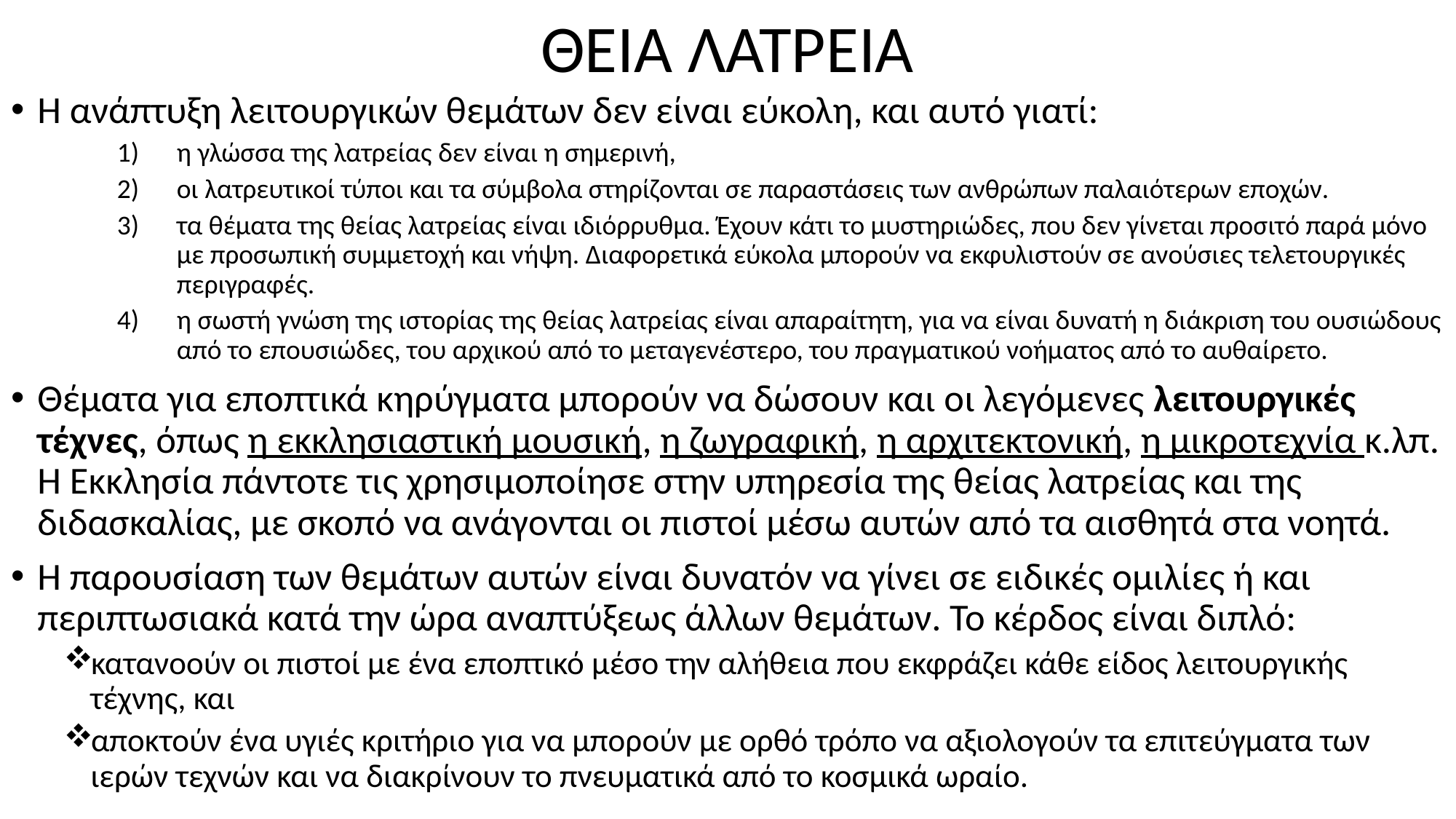

# ΘΕΙΑ ΛΑΤΡΕΙΑ
Η ανάπτυξη λειτουργικών θεμάτων δεν είναι εύκολη, και αυτό γιατί:
η γλώσσα της λατρείας δεν είναι η σημερινή,
οι λατρευτικοί τύποι και τα σύμβολα στηρίζονται σε παραστάσεις των ανθρώπων παλαιότερων εποχών.
τα θέματα της θείας λατρείας είναι ιδιόρρυθμα. Έχουν κάτι το μυστηριώδες, που δεν γίνεται προσιτό παρά μόνο με προσωπική συμμετοχή και νήψη. Διαφορετικά εύκολα μπορούν να εκφυλιστούν σε ανούσιες τελετουργικές περιγραφές.
η σωστή γνώση της ιστορίας της θείας λατρείας είναι απαραίτητη, για να είναι δυνατή η διάκριση του ουσιώδους από το επουσιώδες, του αρχικού από το μεταγενέστερο, του πραγματικού νοήματος από το αυθαίρετο.
Θέματα για εποπτικά κηρύγματα μπορούν να δώσουν και οι λεγόμενες λειτουργικές τέχνες, όπως η εκκλησιαστική μουσική, η ζωγραφική, η αρχιτεκτονική, η μικροτεχνία κ.λπ. Η Εκκλησία πάντοτε τις χρησιμοποίησε στην υπηρεσία της θείας λατρείας και της διδασκαλίας, με σκοπό να ανάγονται οι πιστοί μέσω αυτών από τα αισθητά στα νοητά.
Η παρουσίαση των θεμάτων αυτών είναι δυνατόν να γίνει σε ειδικές ομιλίες ή και περιπτωσιακά κατά την ώρα αναπτύξεως άλλων θεμάτων. Το κέρδος είναι διπλό:
κατανοούν οι πιστοί με ένα εποπτικό μέσο την αλήθεια που εκφράζει κάθε είδος λειτουργικής τέχνης, και
αποκτούν ένα υγιές κριτήριο για να μπορούν με ορθό τρόπο να αξιολογούν τα επιτεύγματα των ιερών τεχνών και να διακρίνουν το πνευματικά από το κοσμικά ωραίο.